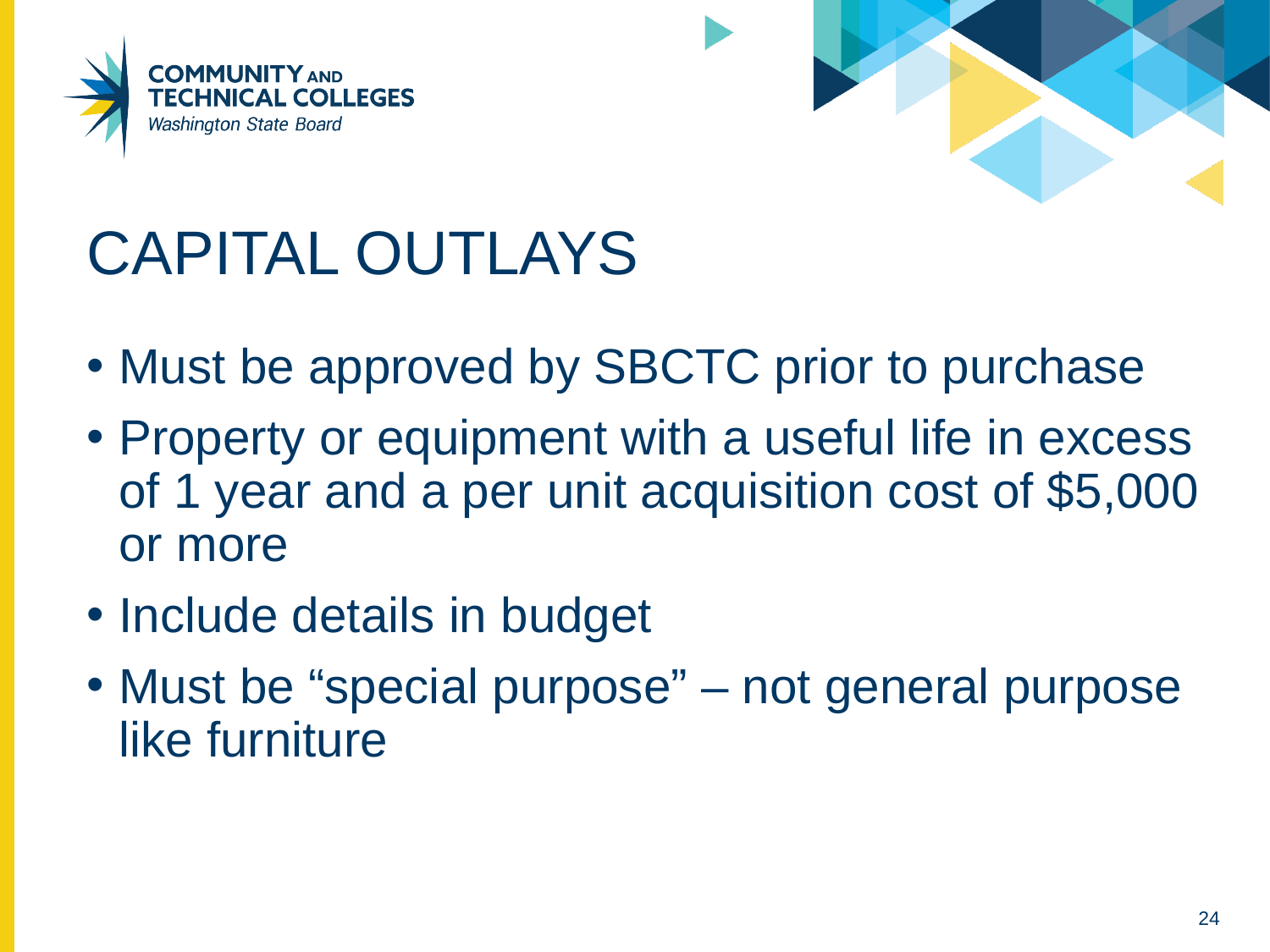

# Capital outlays
Must be approved by SBCTC prior to purchase
Property or equipment with a useful life in excess of 1 year and a per unit acquisition cost of $5,000 or more
Include details in budget
Must be “special purpose” – not general purpose like furniture
24